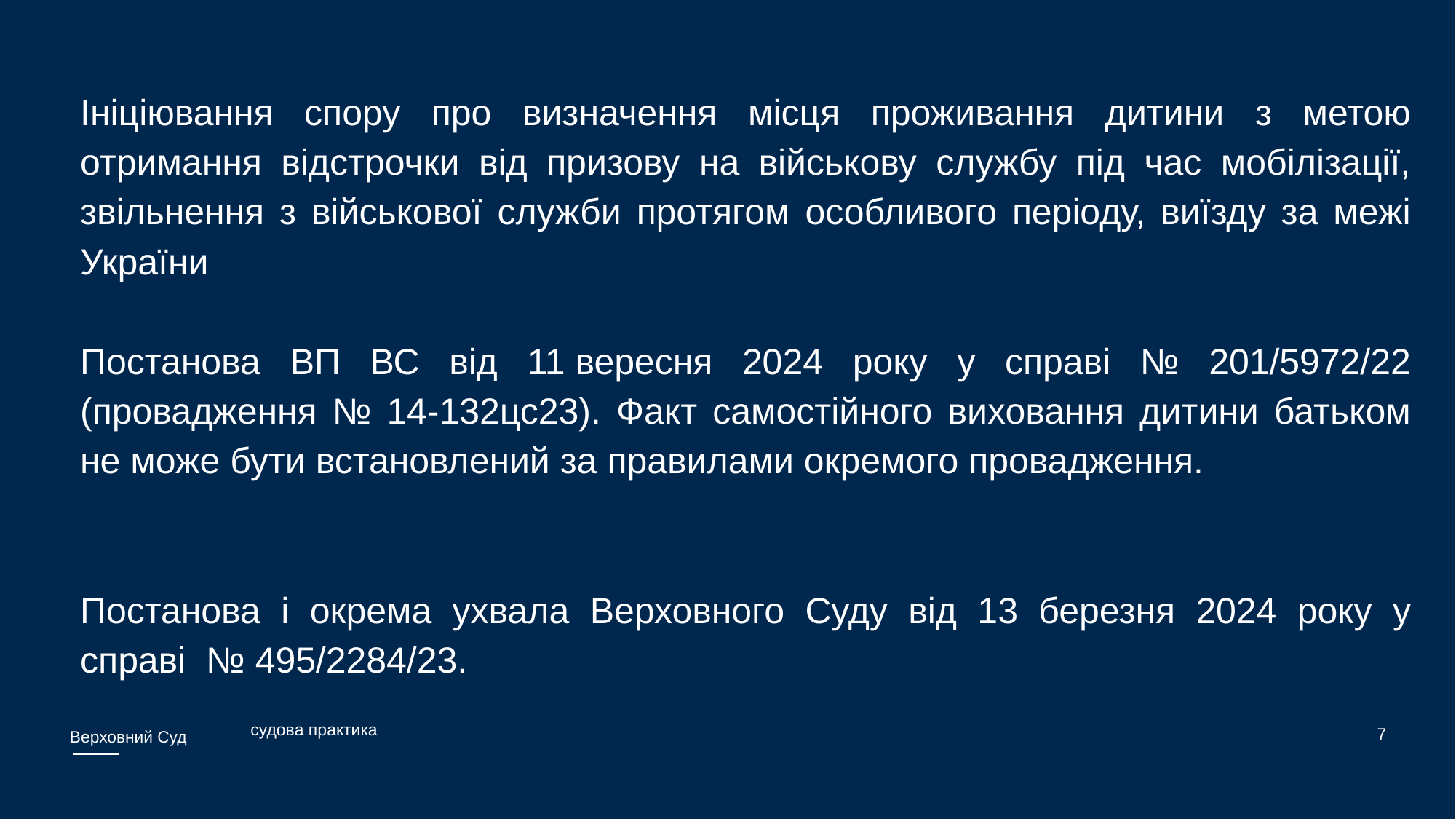

#
Ініціювання спору про визначення місця проживання дитини з метою отримання відстрочки від призову на військову службу під час мобілізації, звільнення з військової служби протягом особливого періоду, виїзду за межі України

Постанова ВП ВС від 11 вересня 2024 року у справі № 201/5972/22 (провадження № 14-132цс23). Факт самостійного виховання дитини батьком не може бути встановлений за правилами окремого провадження.

Постанова і окрема ухвала Верховного Суду від 13 березня 2024 року у справі  № 495/2284/23.

7
судова практика